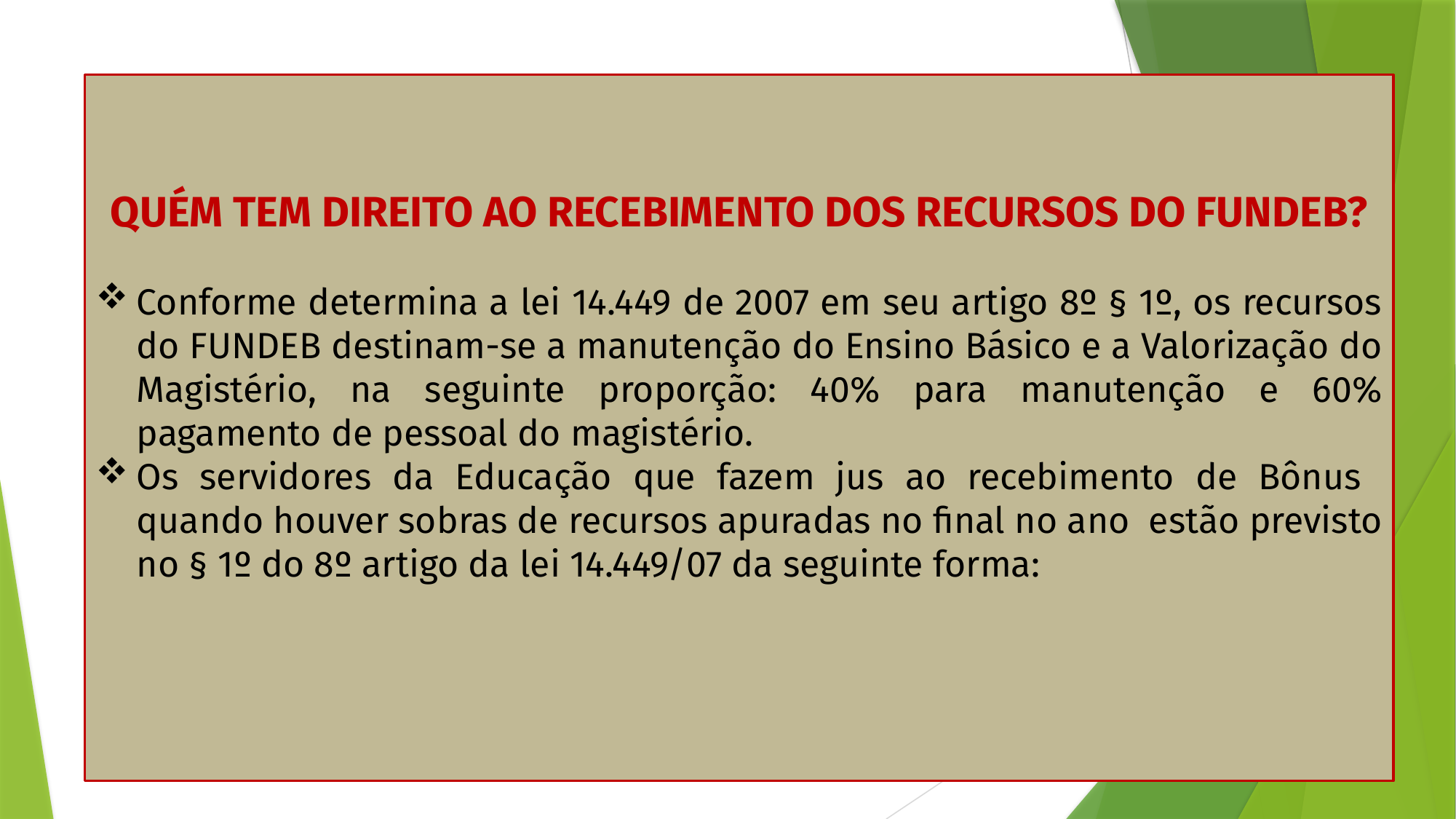

QUÉM TEM DIREITO AO RECEBIMENTO DOS RECURSOS DO FUNDEB?

Conforme determina a lei 14.449 de 2007 em seu artigo 8º § 1º, os recursos do FUNDEB destinam-se a manutenção do Ensino Básico e a Valorização do Magistério, na seguinte proporção: 40% para manutenção e 60% pagamento de pessoal do magistério.
Os servidores da Educação que fazem jus ao recebimento de Bônus  quando houver sobras de recursos apuradas no final no ano  estão previsto no § 1º do 8º artigo da lei 14.449/07 da seguinte forma: